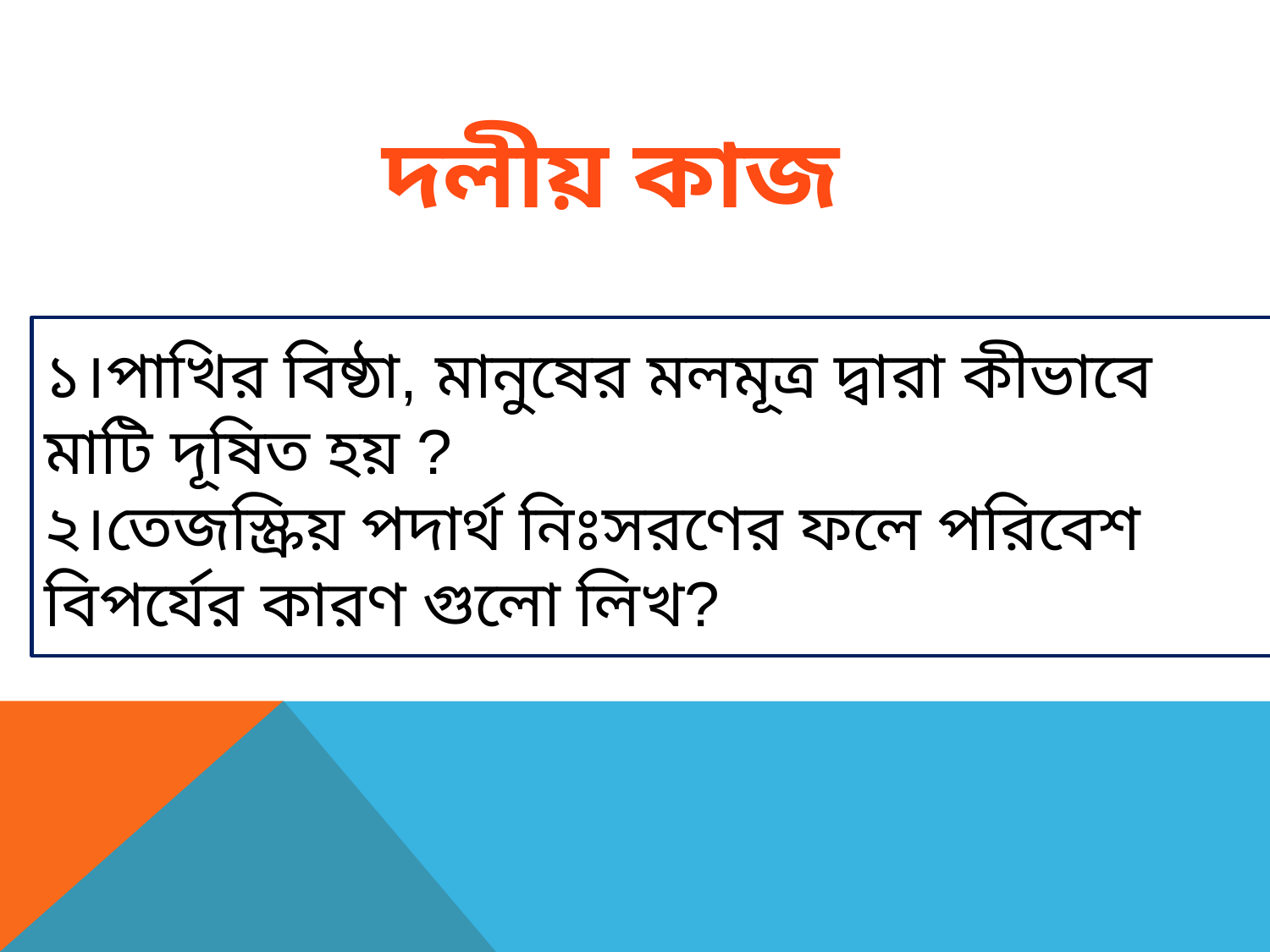

দলীয় কাজ
১।পাখির বিষ্ঠা, মানুষের মলমূত্র দ্বারা কীভাবে মাটি দূষিত হয় ?
২।তেজস্ক্রিয় পদার্থ নিঃসরণের ফলে পরিবেশ বিপর্যের কারণ গুলো লিখ?